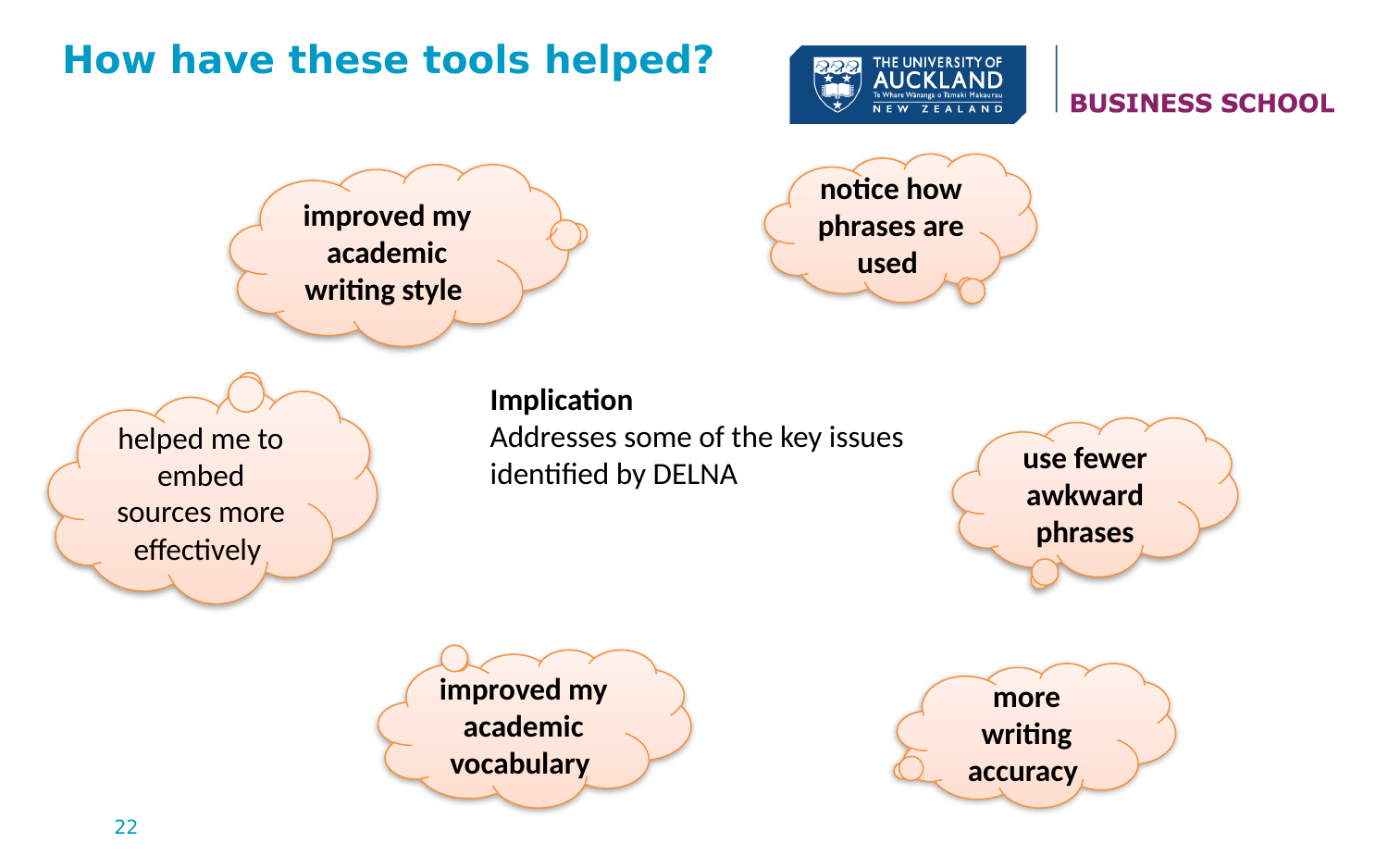

# How have these tools helped?
notice how phrases are used
improved my academic writing style
Implication
Addresses some of the key issues
identified by DELNA
helped me to embed sources more effectively
use fewer awkward phrases
improved my academic vocabulary
more writing accuracy
22